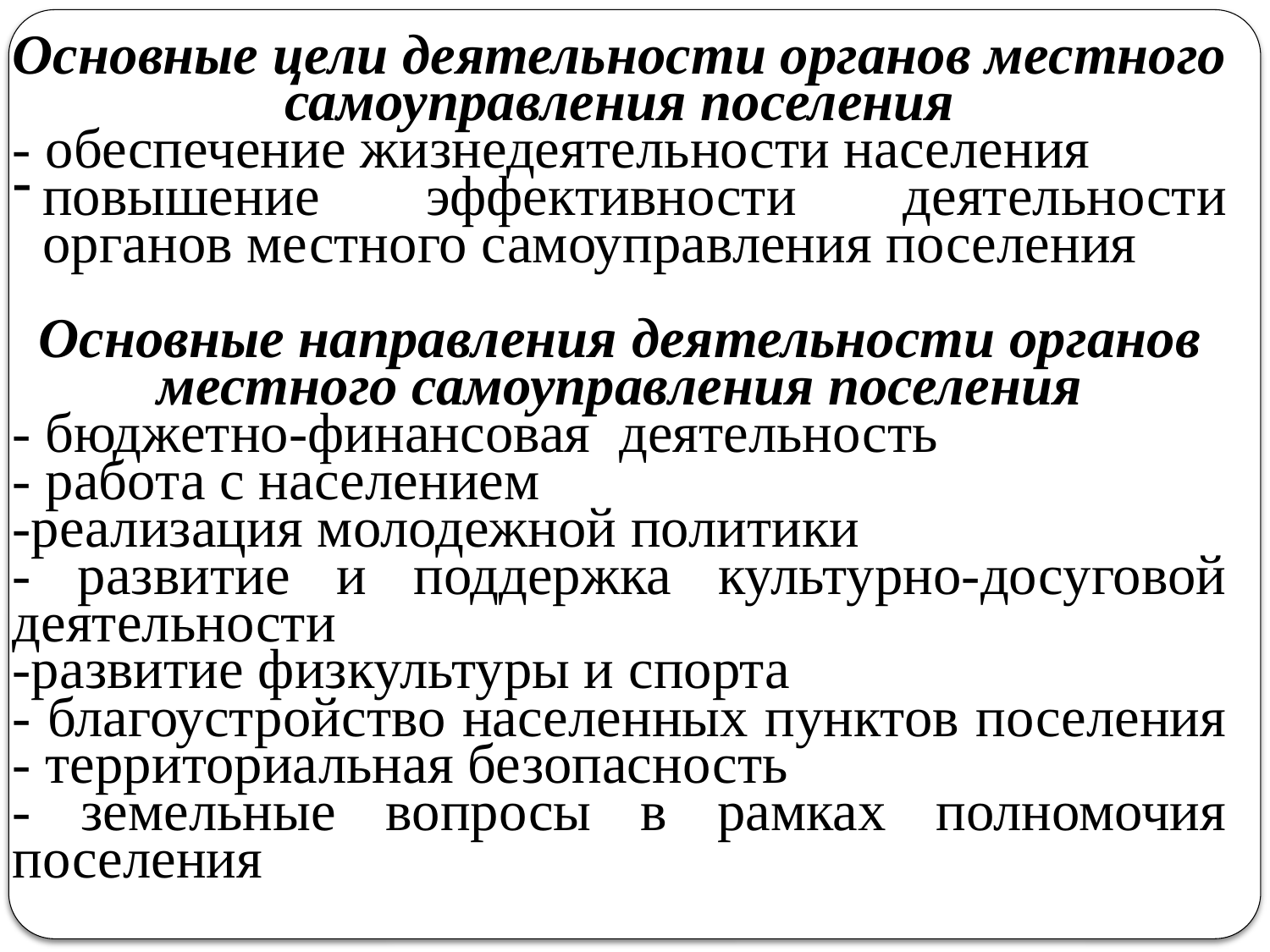

Основные цели деятельности органов местного самоуправления поселения
- обеспечение жизнедеятельности населения
повышение эффективности деятельности органов местного самоуправления поселения

Основные направления деятельности органов местного самоуправления поселения
- бюджетно-финансовая  деятельность
- работа с населением
-реализация молодежной политики
- развитие и поддержка культурно-досуговой деятельности
-развитие физкультуры и спорта
- благоустройство населенных пунктов поселения
- территориальная безопасность
- земельные вопросы в рамках полномочия поселения